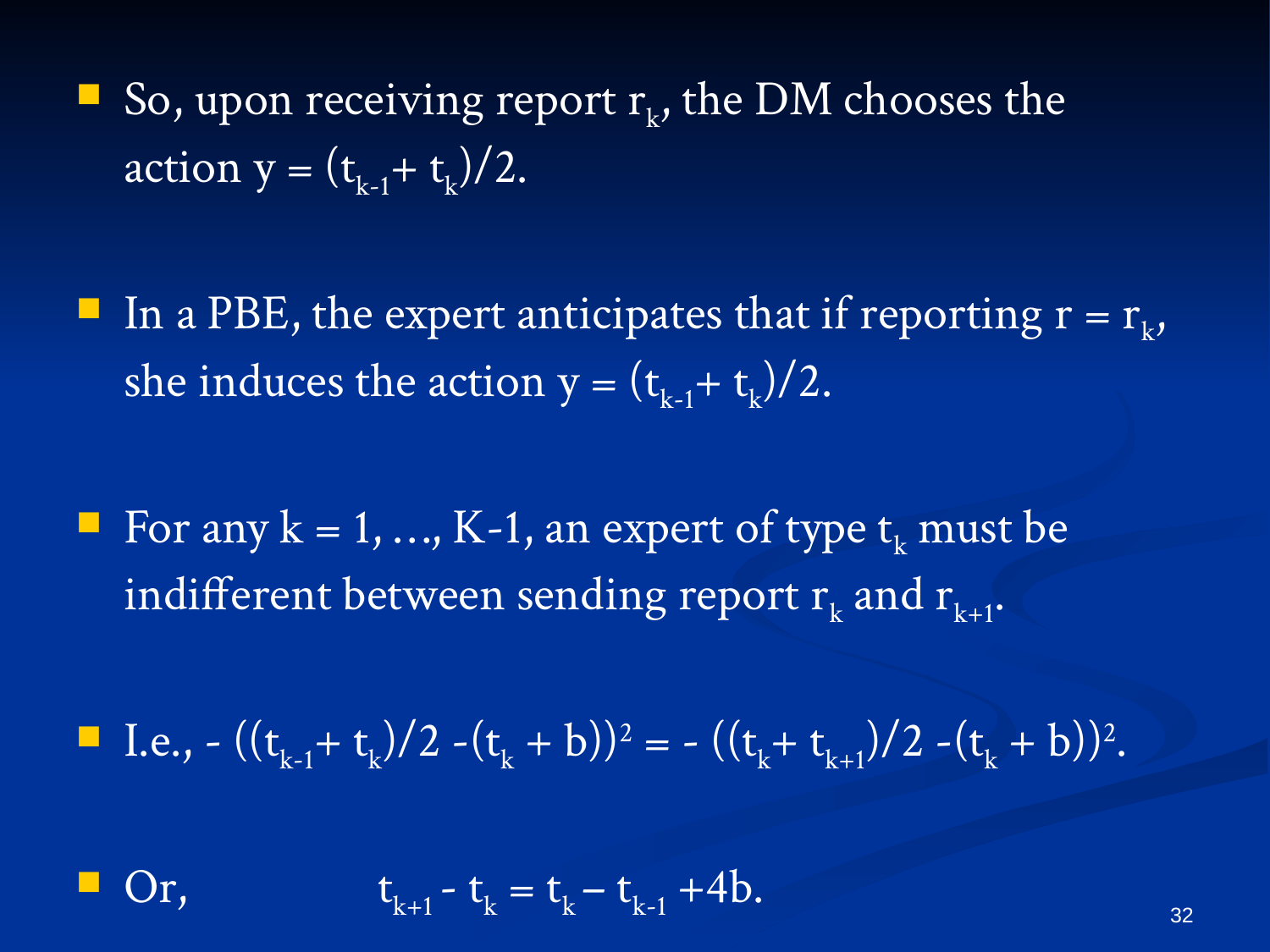

So, upon receiving report rk, the DM chooses the action y = (tk-1+ tk)/2.

In a PBE, the expert anticipates that if reporting r = rk, she induces the action y = (tk-1+ tk)/2.

For any k = 1, …, K-1, an expert of type tk must be indifferent between sending report rk and rk+1.

I.e., - ((tk-1+ tk)/2 -(tk + b))2 = - ((tk+ tk+1)/2 -(tk + b))2.

Or, 		tk+1 - tk = tk – tk-1 +4b.
32